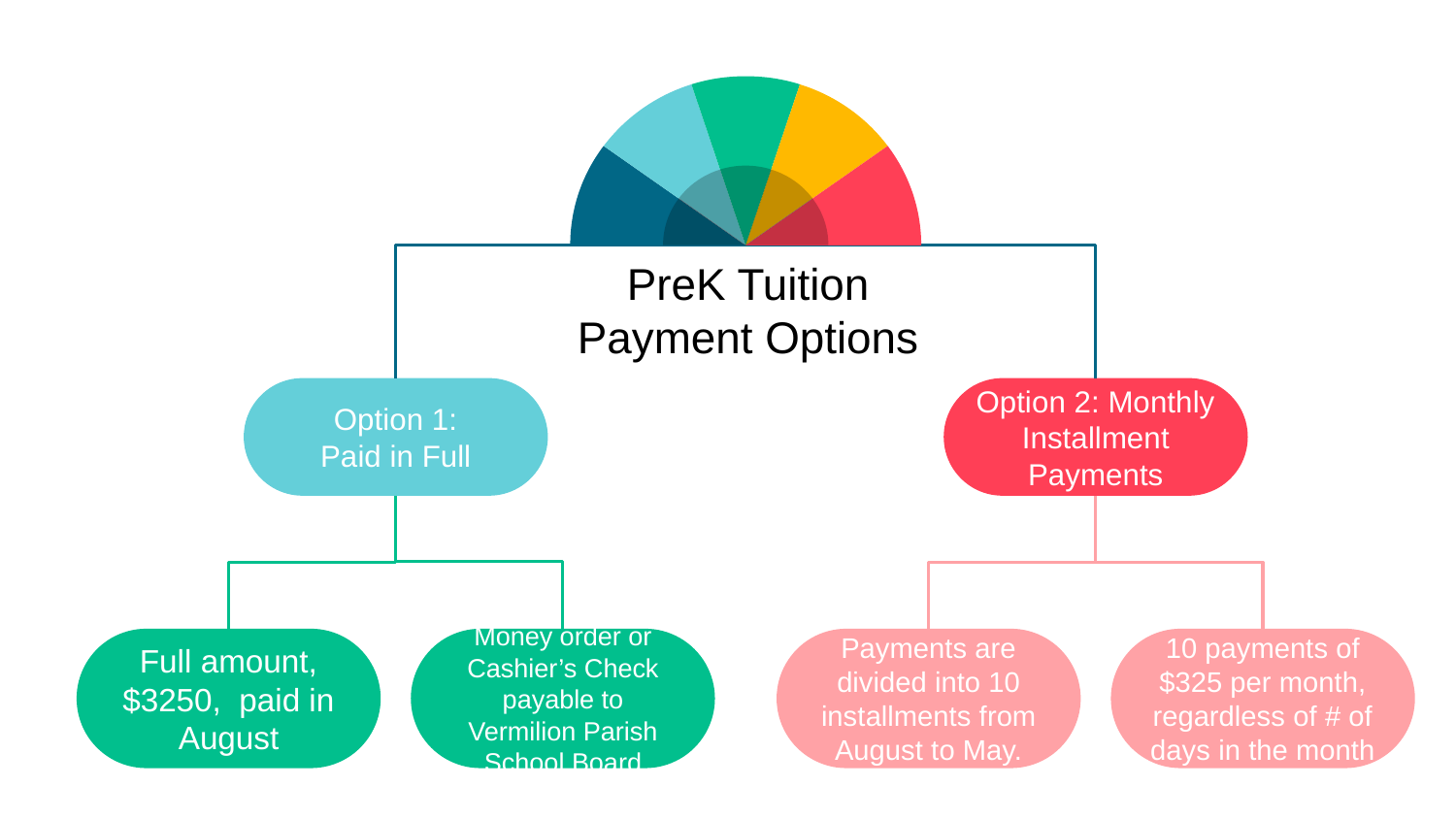

PreK Tuition Payment Options
Option 2: Monthly Installment Payments
Option 1:
Paid in Full
Full amount, $3250,  paid in August
Money order or Cashier’s Check payable to Vermilion Parish School Board
Payments are divided into 10 installments from August to May.
10 payments of $325 per month, regardless of # of days in the month